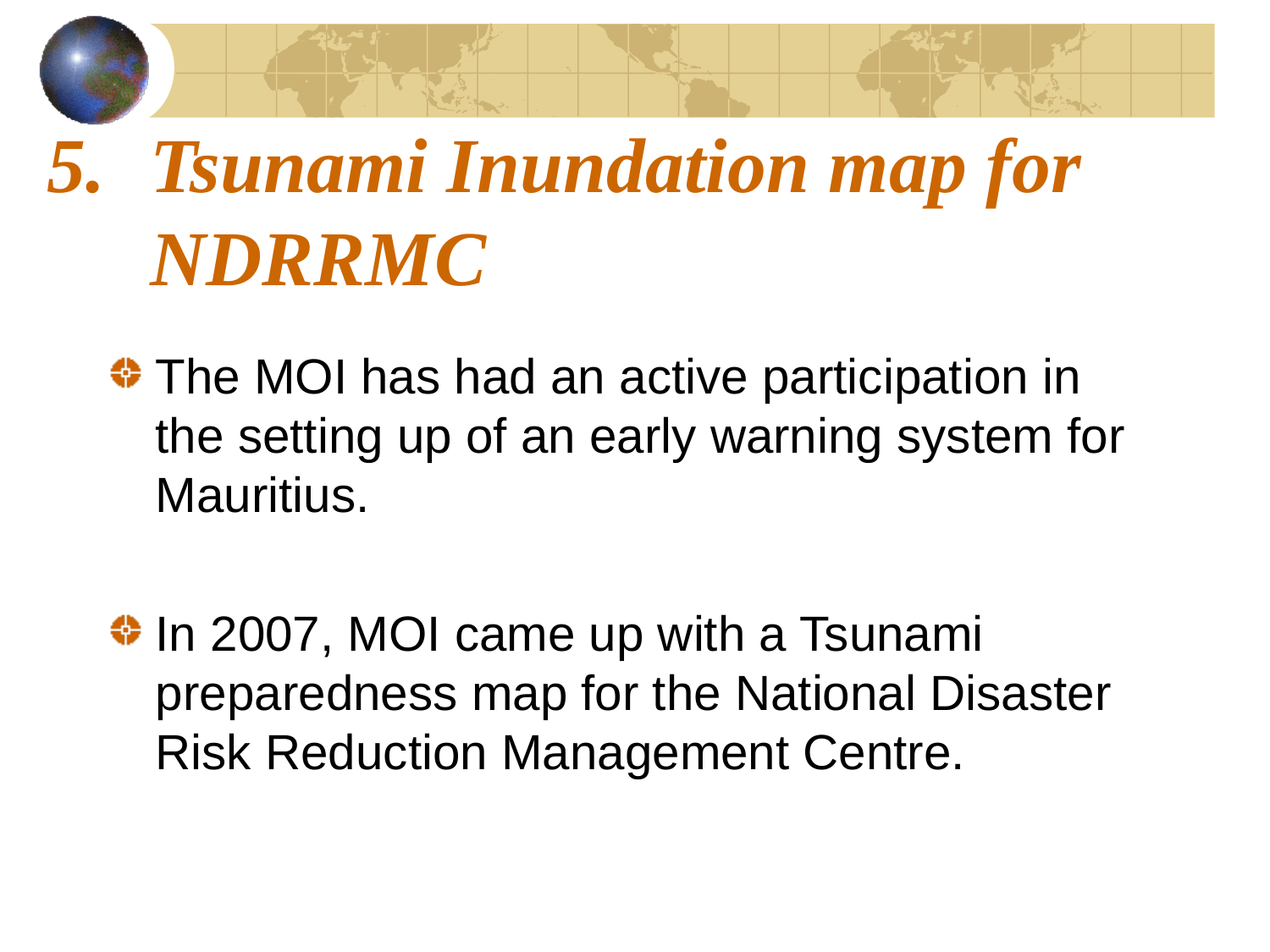

# Tsunami Inundation map for NDRRMC
The MOI has had an active participation in the setting up of an early warning system for Mauritius.

In 2007, MOI came up with a Tsunami preparedness map for the National Disaster Risk Reduction Management Centre.